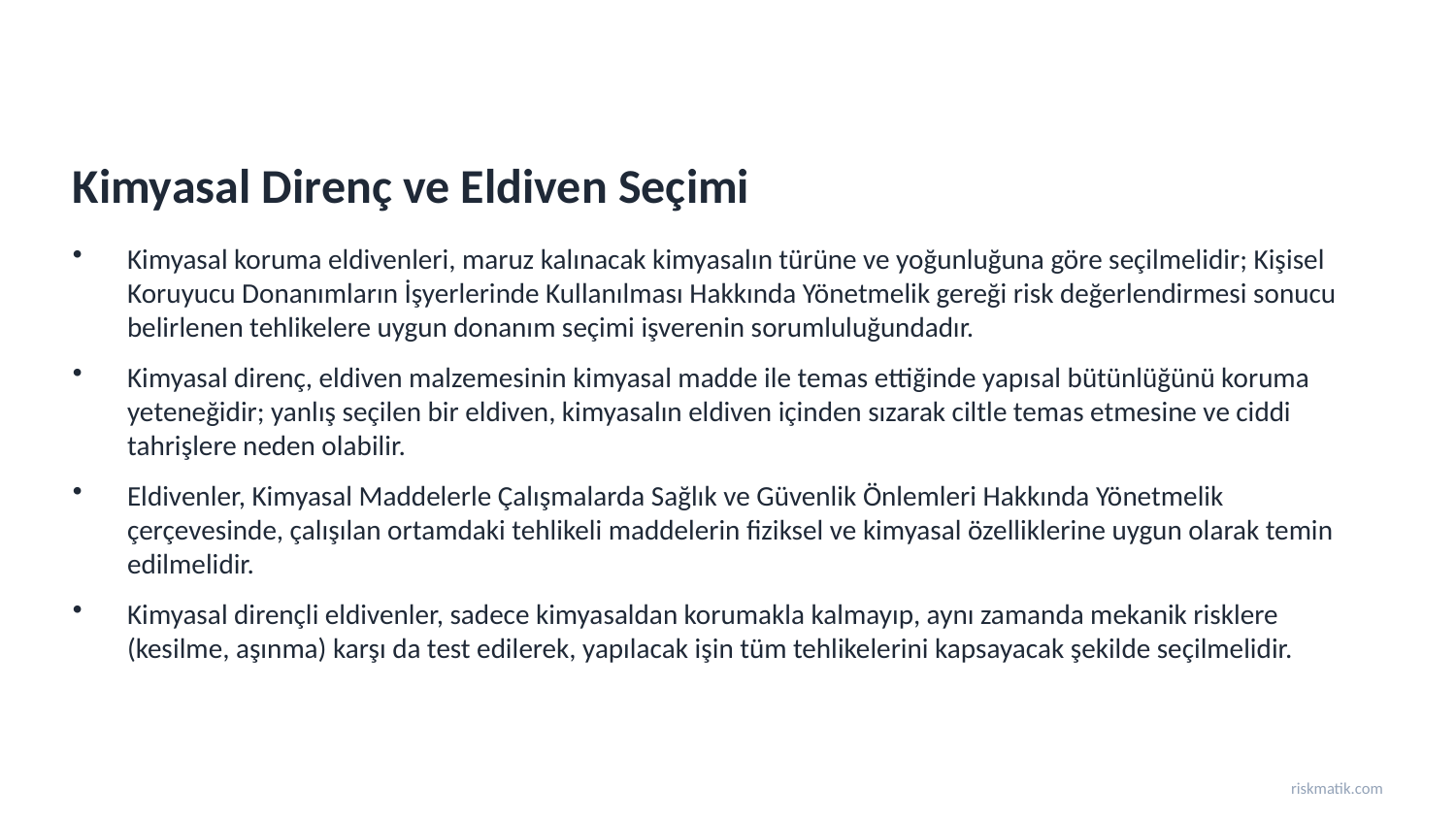

Kimyasal Direnç ve Eldiven Seçimi
Kimyasal koruma eldivenleri, maruz kalınacak kimyasalın türüne ve yoğunluğuna göre seçilmelidir; Kişisel Koruyucu Donanımların İşyerlerinde Kullanılması Hakkında Yönetmelik gereği risk değerlendirmesi sonucu belirlenen tehlikelere uygun donanım seçimi işverenin sorumluluğundadır.
Kimyasal direnç, eldiven malzemesinin kimyasal madde ile temas ettiğinde yapısal bütünlüğünü koruma yeteneğidir; yanlış seçilen bir eldiven, kimyasalın eldiven içinden sızarak ciltle temas etmesine ve ciddi tahrişlere neden olabilir.
Eldivenler, Kimyasal Maddelerle Çalışmalarda Sağlık ve Güvenlik Önlemleri Hakkında Yönetmelik çerçevesinde, çalışılan ortamdaki tehlikeli maddelerin fiziksel ve kimyasal özelliklerine uygun olarak temin edilmelidir.
Kimyasal dirençli eldivenler, sadece kimyasaldan korumakla kalmayıp, aynı zamanda mekanik risklere (kesilme, aşınma) karşı da test edilerek, yapılacak işin tüm tehlikelerini kapsayacak şekilde seçilmelidir.
riskmatik.com